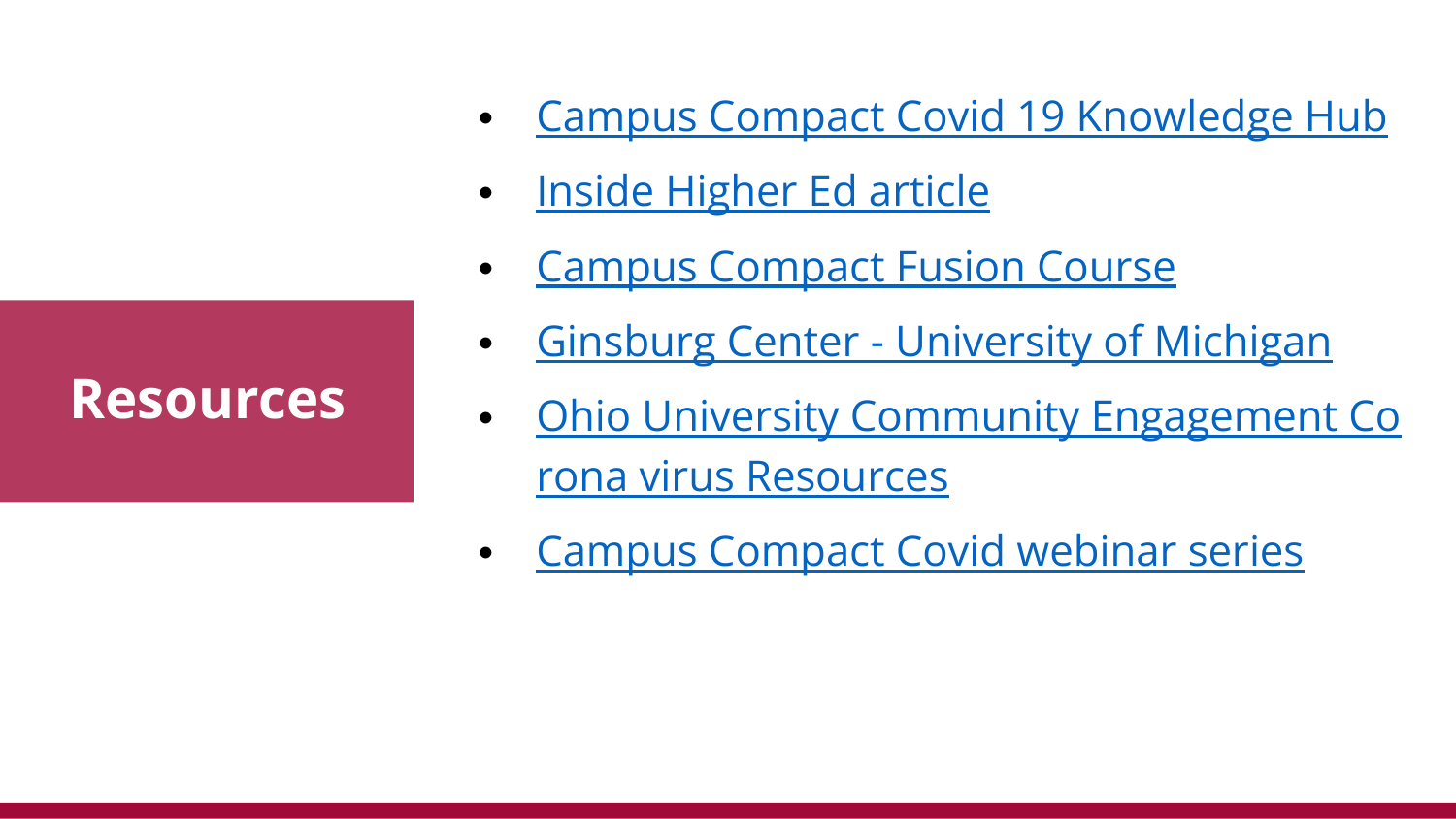

Campus Compact Covid 19 Knowledge Hub
Inside Higher Ed article
Campus Compact Fusion Course
Ginsburg Center - University of Michigan
Ohio University Community Engagement Corona virus Resources
Campus Compact Covid webinar series
# Resources